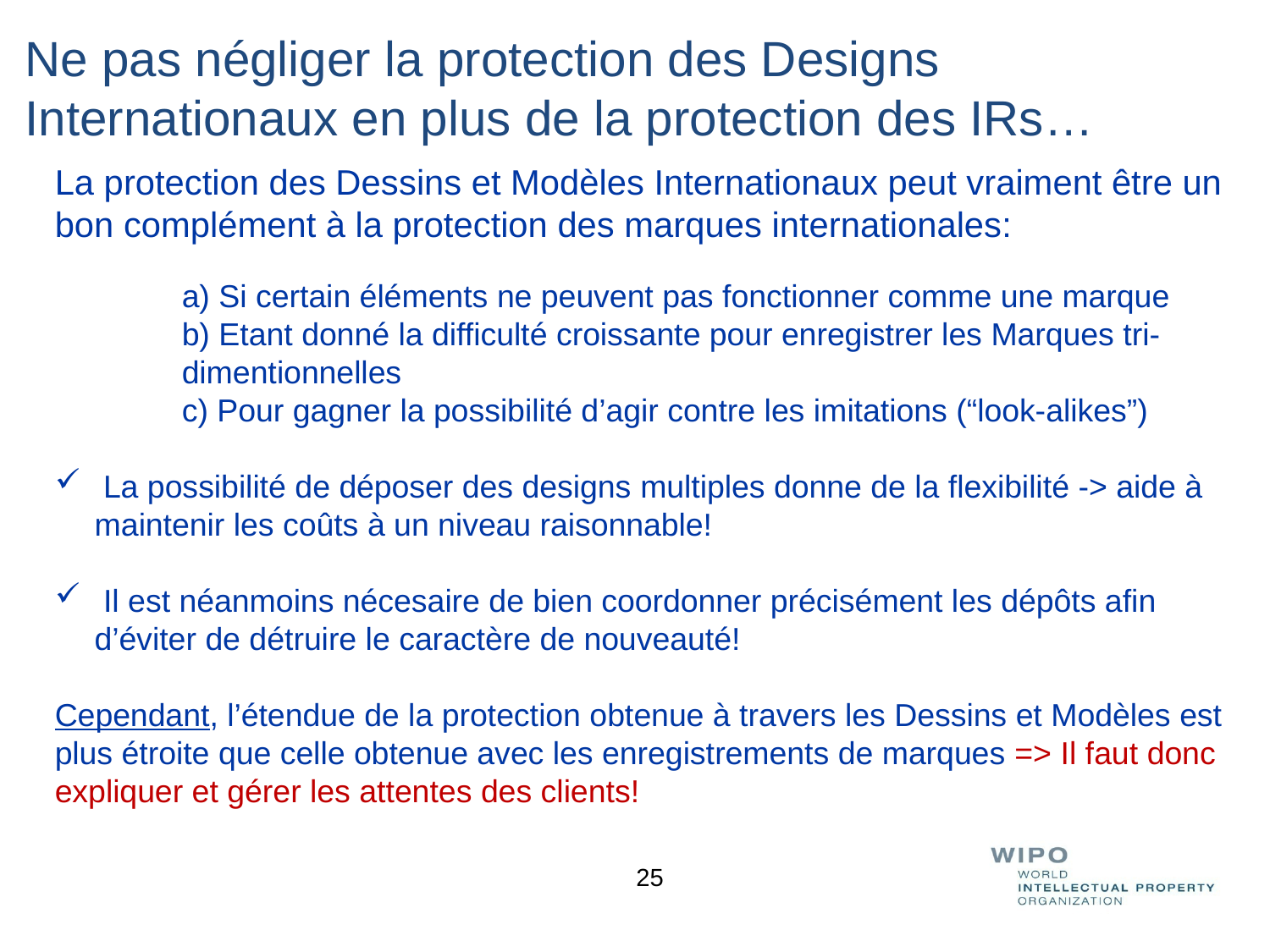

Ne pas négliger la protection des Designs  Internationaux en plus de la protection des IRs…
La protection des Dessins et Modèles Internationaux peut vraiment être un bon complément à la protection des marques internationales:

a) Si certain éléments ne peuvent pas fonctionner comme une marque
b) Etant donné la difficulté croissante pour enregistrer les Marques tri-dimentionnelles
c) Pour gagner la possibilité d’agir contre les imitations (“look-alikes”)

 La possibilité de déposer des designs multiples donne de la flexibilité -> aide à maintenir les coûts à un niveau raisonnable!

 Il est néanmoins nécesaire de bien coordonner précisément les dépôts afin d’éviter de détruire le caractère de nouveauté!

Cependant, l’étendue de la protection obtenue à travers les Dessins et Modèles est plus étroite que celle obtenue avec les enregistrements de marques => Il faut donc expliquer et gérer les attentes des clients!